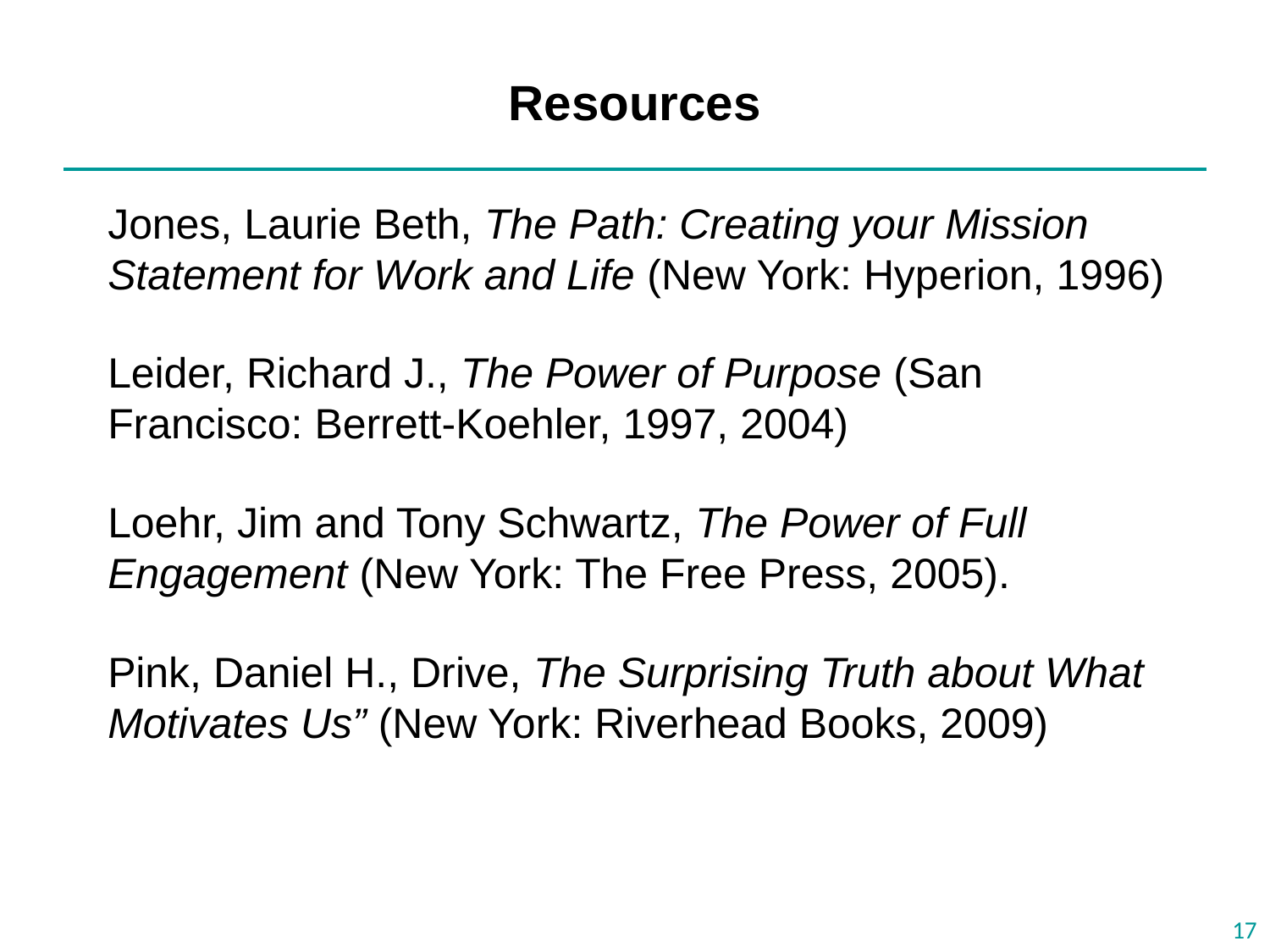

# Resources
Jones, Laurie Beth, The Path: Creating your Mission Statement for Work and Life (New York: Hyperion, 1996)

Leider, Richard J., The Power of Purpose (San Francisco: Berrett-Koehler, 1997, 2004)

Loehr, Jim and Tony Schwartz, The Power of Full Engagement (New York: The Free Press, 2005).

Pink, Daniel H., Drive, The Surprising Truth about What Motivates Us” (New York: Riverhead Books, 2009)